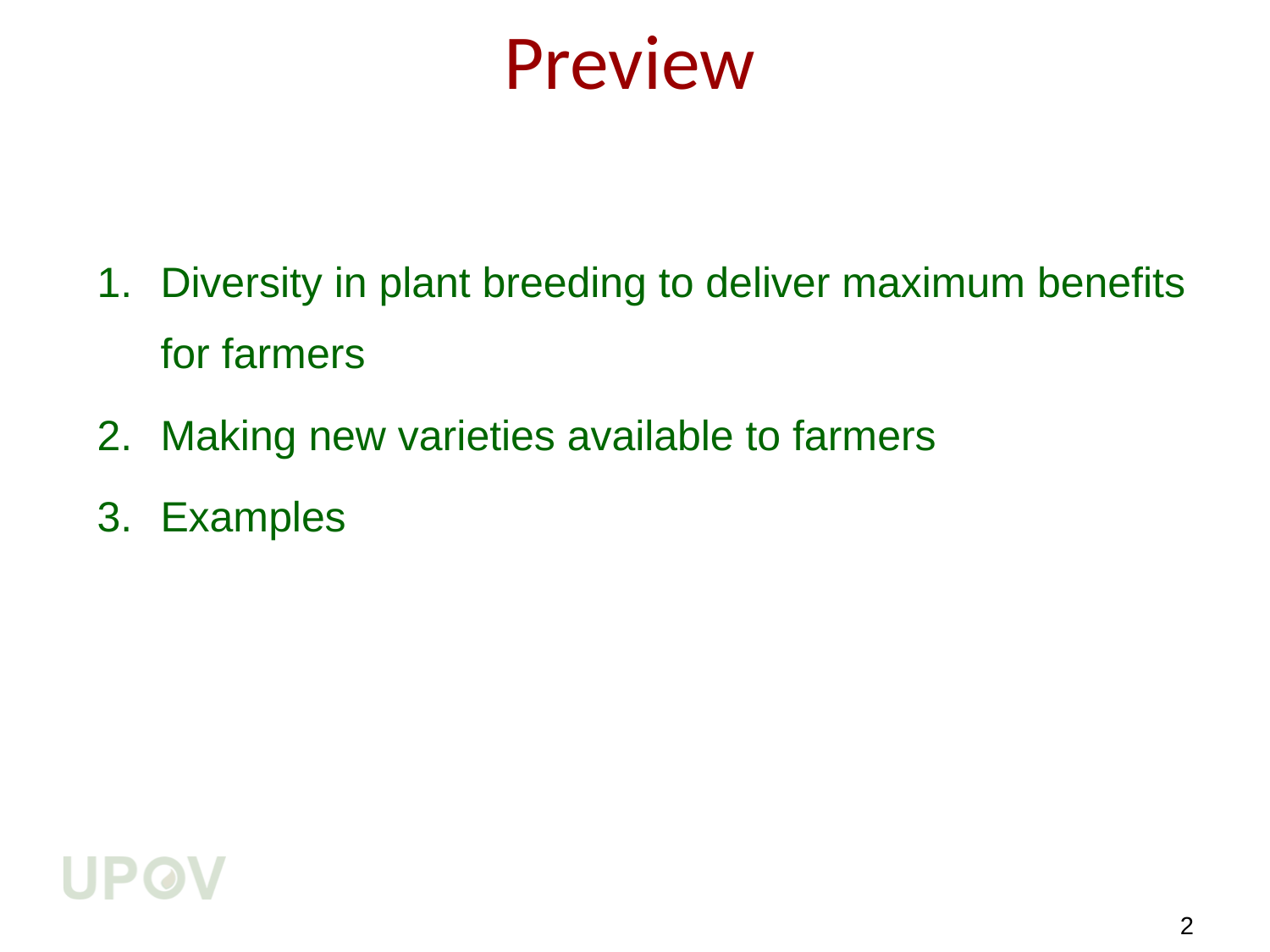

# Preview
Diversity in plant breeding to deliver maximum benefits for farmers
Making new varieties available to farmers
Examples

2